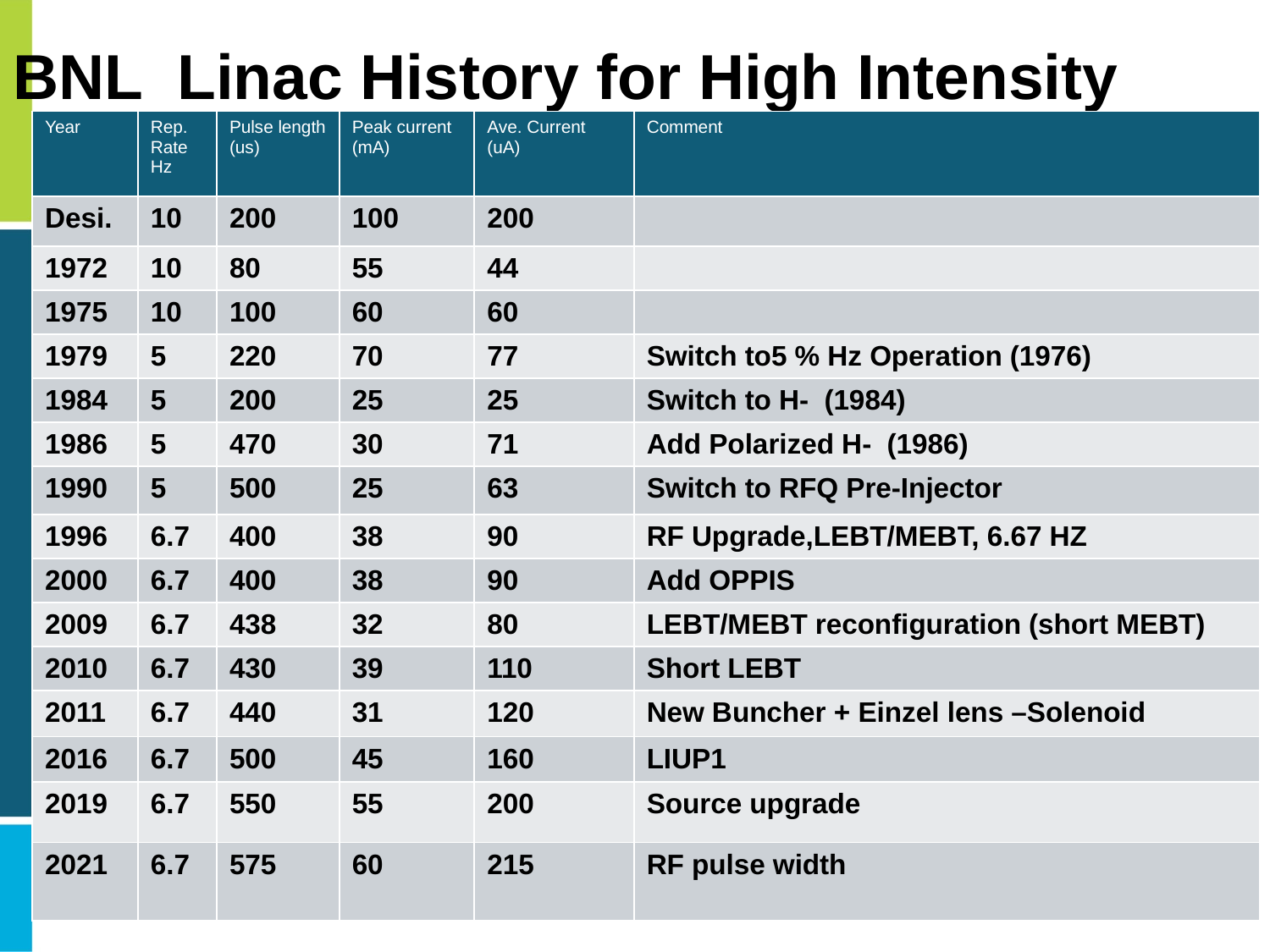

# BNL  Linac History for High Intensity
| Year | Rep. Rate Hz | Pulse length (us) | Peak current (mA) | Ave. Current (uA) | Comment |
| --- | --- | --- | --- | --- | --- |
| Desi. | 10 | 200 | 100 | 200 |  |
| 1972 | 10 | 80 | 55 | 44 |  |
| 1975 | 10 | 100 | 60 | 60 |  |
| 1979 | 5 | 220 | 70 | 77 | Switch to5 % Hz Operation (1976) |
| 1984 | 5 | 200 | 25 | 25 | Switch to H- (1984) |
| 1986 | 5 | 470 | 30 | 71 | Add Polarized H- (1986) |
| 1990 | 5 | 500 | 25 | 63 | Switch to RFQ Pre-Injector |
| 1996 | 6.7 | 400 | 38 | 90 | RF Upgrade,LEBT/MEBT, 6.67 HZ |
| 2000 | 6.7 | 400 | 38 | 90 | Add OPPIS |
| 2009 | 6.7 | 438 | 32 | 80 | LEBT/MEBT reconfiguration (short MEBT) |
| 2010 | 6.7 | 430 | 39 | 110 | Short LEBT |
| 2011 | 6.7 | 440 | 31 | 120 | New Buncher + Einzel lens –Solenoid |
| 2016 | 6.7 | 500 | 45 | 160 | LIUP1 |
| 2019 | 6.7 | 550 | 55 | 200 | Source upgrade |
| 2021 | 6.7 | 575 | 60 | 215 | RF pulse width |